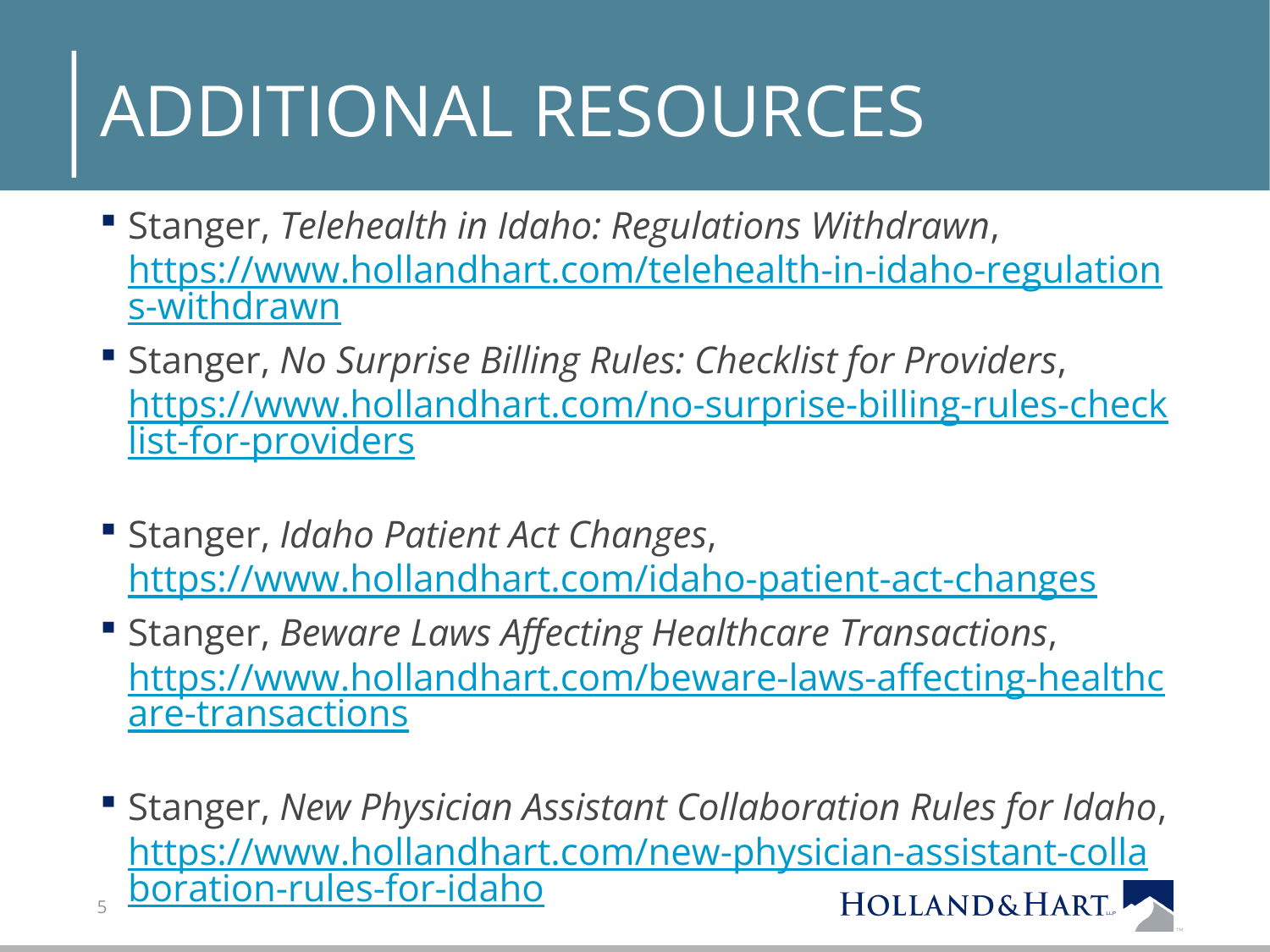

# Additional resources
Stanger, Telehealth in Idaho: Regulations Withdrawn, https://www.hollandhart.com/telehealth-in-idaho-regulations-withdrawn
Stanger, No Surprise Billing Rules: Checklist for Providers, https://www.hollandhart.com/no-surprise-billing-rules-checklist-for-providers
Stanger, Idaho Patient Act Changes, https://www.hollandhart.com/idaho-patient-act-changes
Stanger, Beware Laws Affecting Healthcare Transactions, https://www.hollandhart.com/beware-laws-affecting-healthcare-transactions
Stanger, New Physician Assistant Collaboration Rules for Idaho, https://www.hollandhart.com/new-physician-assistant-collaboration-rules-for-idaho

5